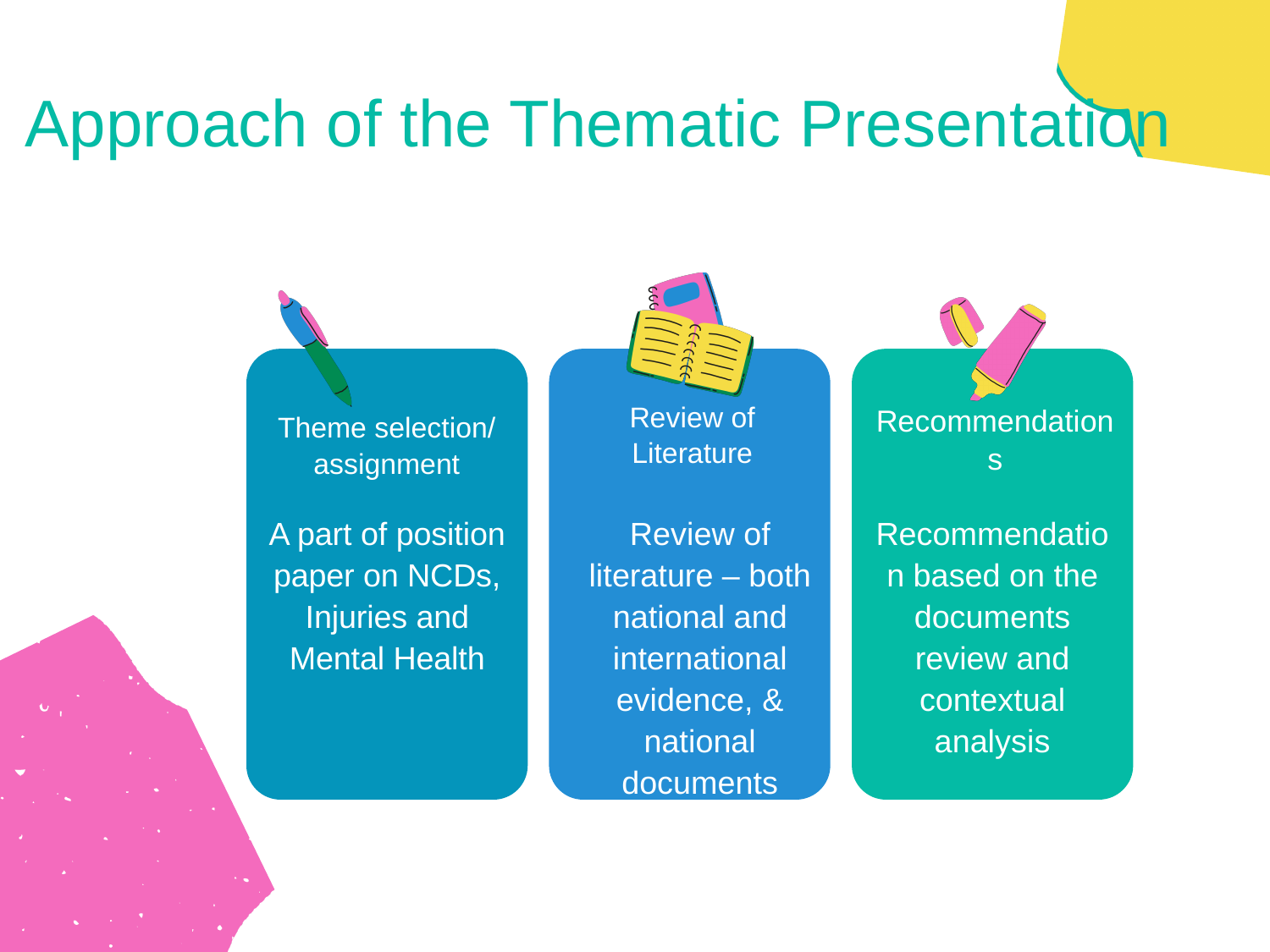

Approach of the Thematic Presentation

Review of Literature
Recommendations
Theme selection/ assignment
A part of position paper on NCDs, Injuries and Mental Health

Review of literature – both national and international evidence, & national documents

Recommendation based on the documents review and contextual analysis